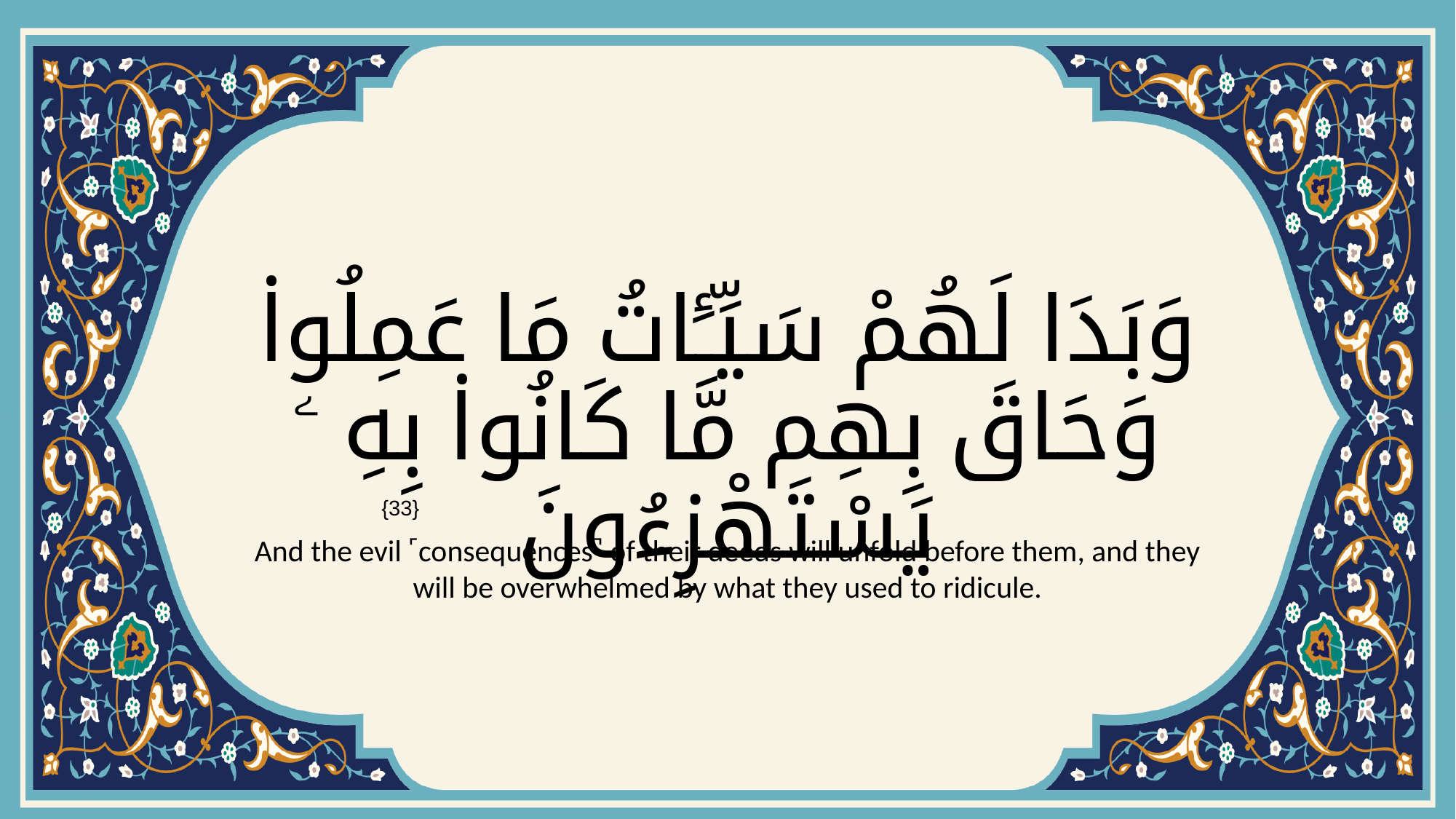

# وَبَدَا لَهُمْ سَيِّـَٔاتُ مَا عَمِلُوا۟ وَحَاقَ بِهِم مَّا كَانُوا۟ بِهِ ۦ يَسْتَهْزِءُونَ
{33}
And the evil ˹consequences˺ of their deeds will unfold before them, and they will be overwhelmed by what they used to ridicule.